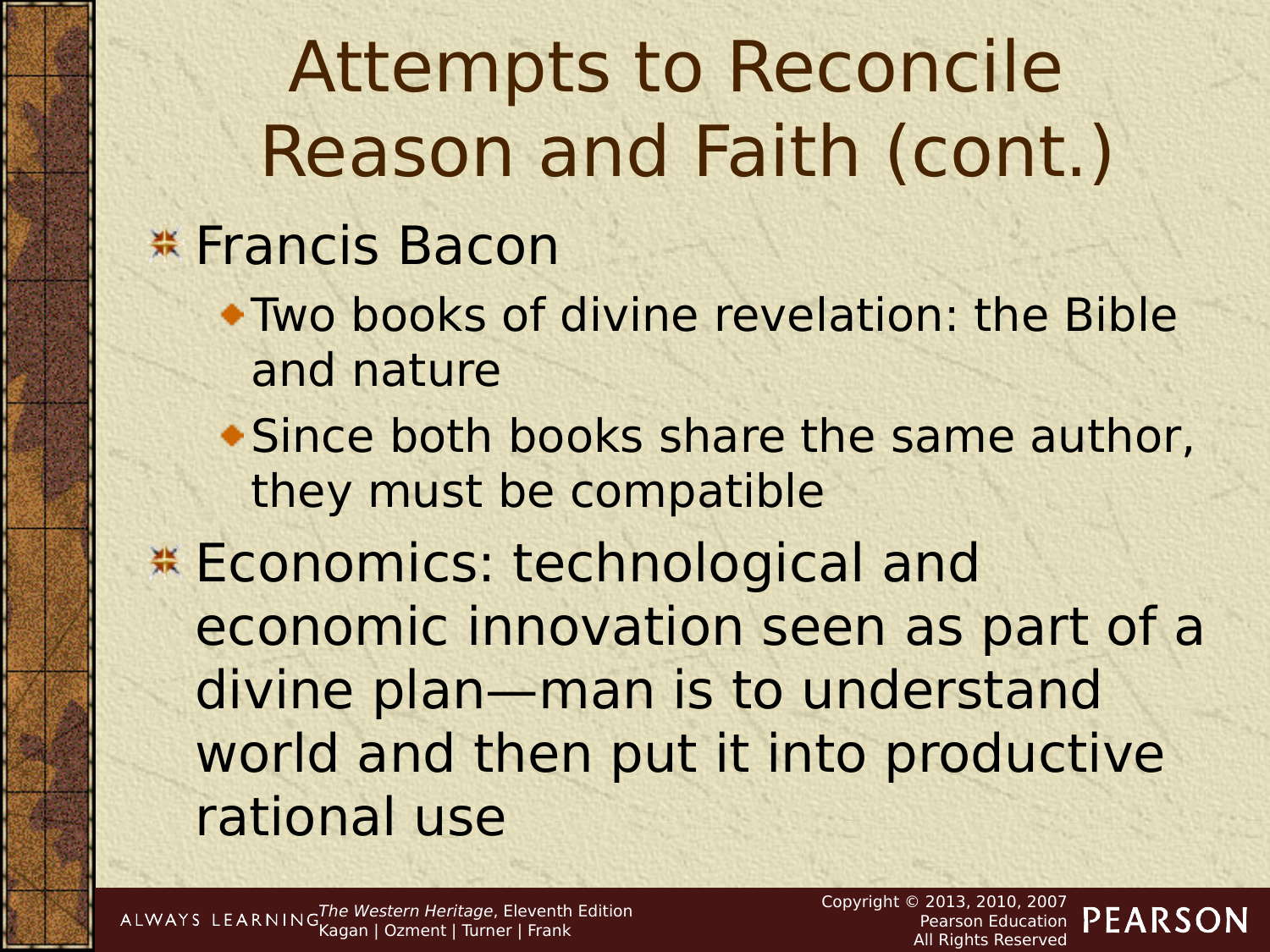

Attempts to Reconcile
Reason and Faith (cont.)
Francis Bacon
Two books of divine revelation: the Bible and nature
Since both books share the same author, they must be compatible
Economics: technological and economic innovation seen as part of a divine plan—man is to understand world and then put it into productive rational use